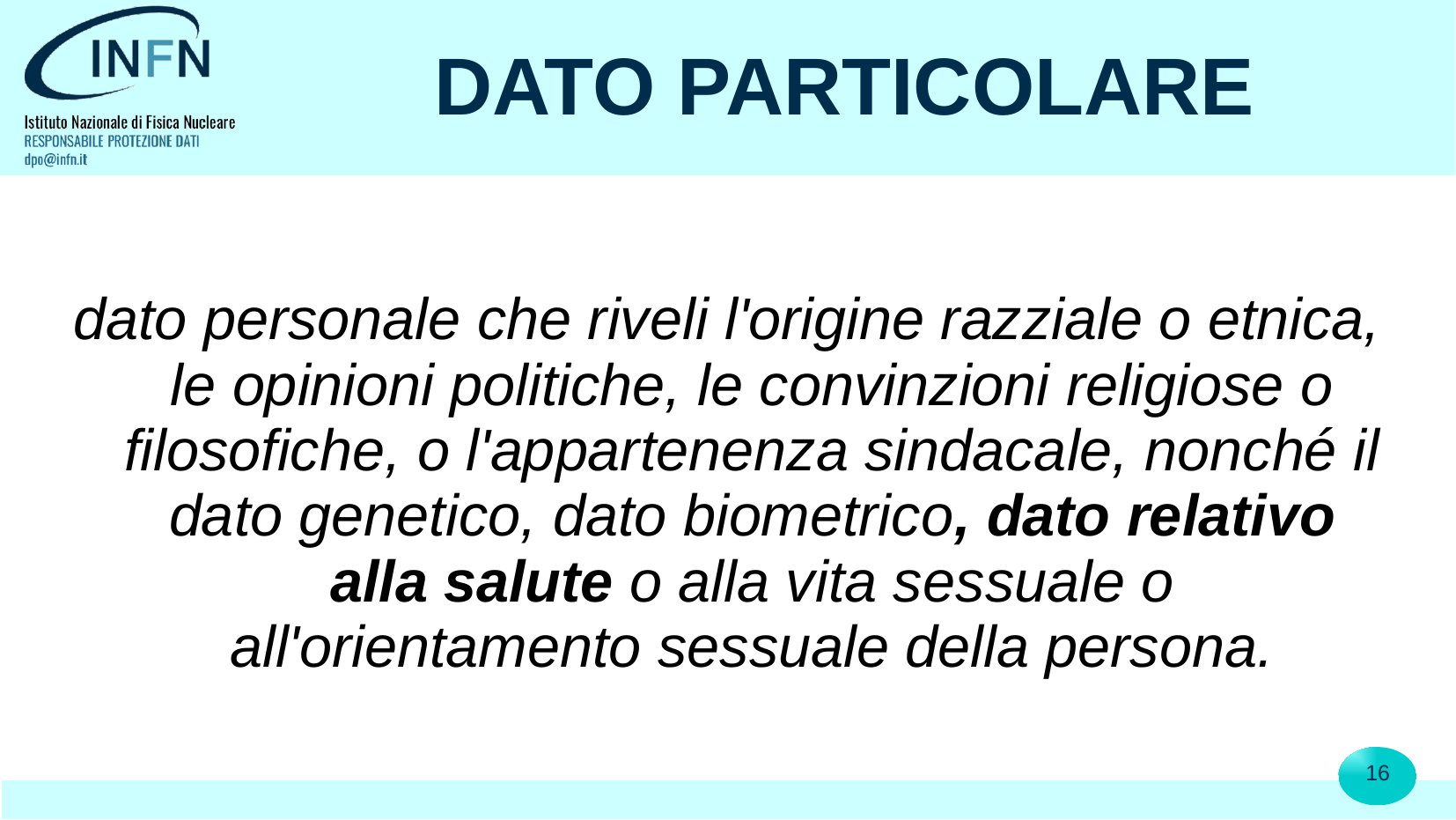

# DATO PARTICOLARE

dato personale che riveli l'origine razziale o etnica, le opinioni politiche, le convinzioni religiose o filosofiche, o l'appartenenza sindacale, nonché il dato genetico, dato biometrico, dato relativo alla salute o alla vita sessuale o all'orientamento sessuale della persona.
16